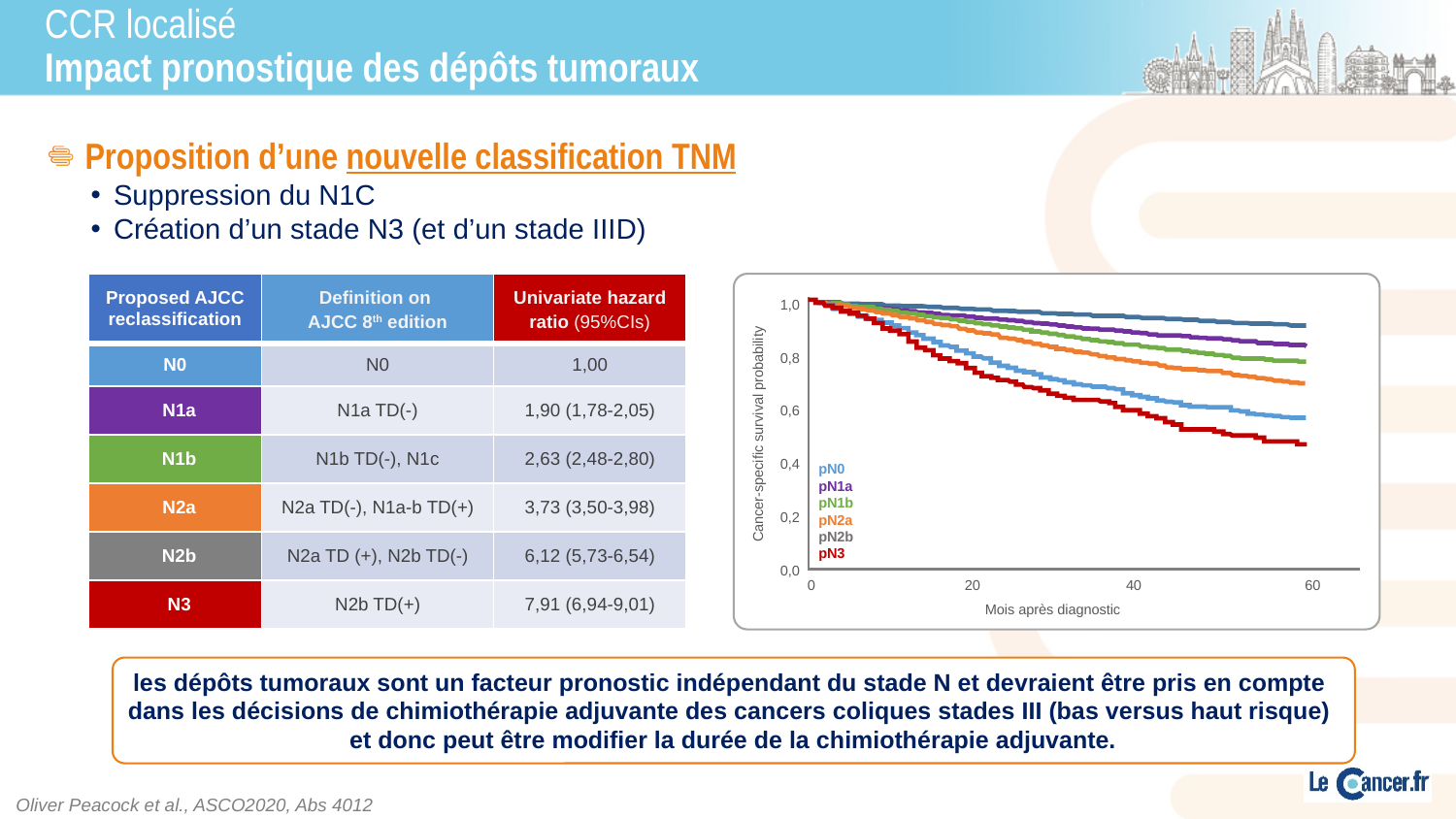

# CCR localisé Impact pronostique des dépôts tumoraux
 Proposition d’une nouvelle classification TNM
Suppression du N1C
Création d’un stade N3 (et d’un stade IIID)

1,0

0,8
0,6
Cancer-specific survival probability
0,4
pN0
pN1a
pN1b
pN2a
pN2b
pN3
0,2
0,0
20
40
60
0
Mois après diagnostic
| Proposed AJCC reclassification | Definition on AJCC 8th edition | Univariate hazard ratio (95%CIs) |
| --- | --- | --- |
| N0 | N0 | 1,00 |
| N1a | N1a TD(-) | 1,90 (1,78-2,05) |
| N1b | N1b TD(-), N1c | 2,63 (2,48-2,80) |
| N2a | N2a TD(-), N1a-b TD(+) | 3,73 (3,50-3,98) |
| N2b | N2a TD (+), N2b TD(-) | 6,12 (5,73-6,54) |
| N3 | N2b TD(+) | 7,91 (6,94-9,01) |

les dépôts tumoraux sont un facteur pronostic indépendant du stade N et devraient être pris en compte
dans les décisions de chimiothérapie adjuvante des cancers coliques stades III (bas versus haut risque)
et donc peut être modifier la durée de la chimiothérapie adjuvante.
Oliver Peacock et al., ASCO2020, Abs 4012